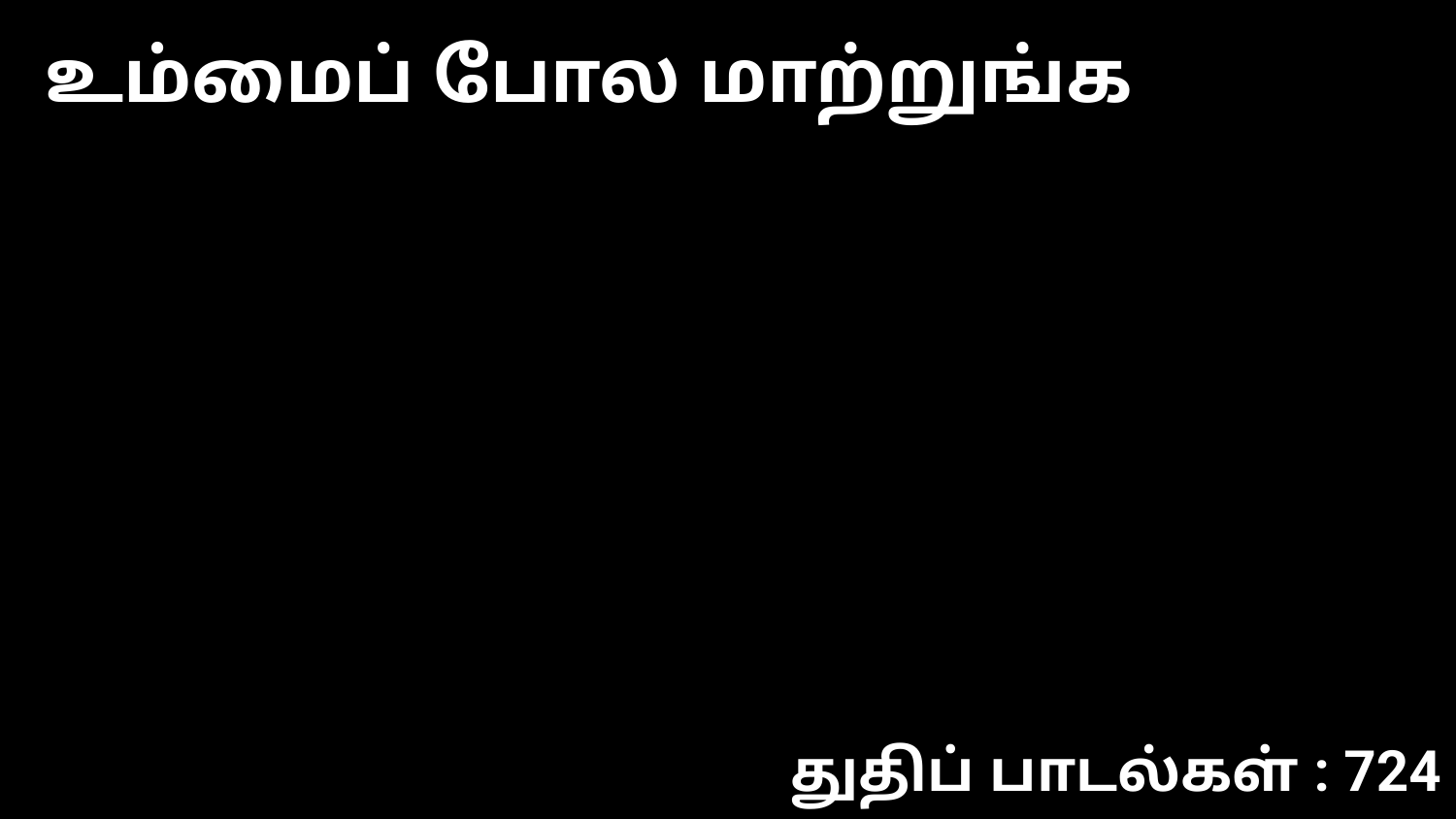

உம்மைப் போல மாற்றுங்க
துதிப் பாடல்கள் : 724